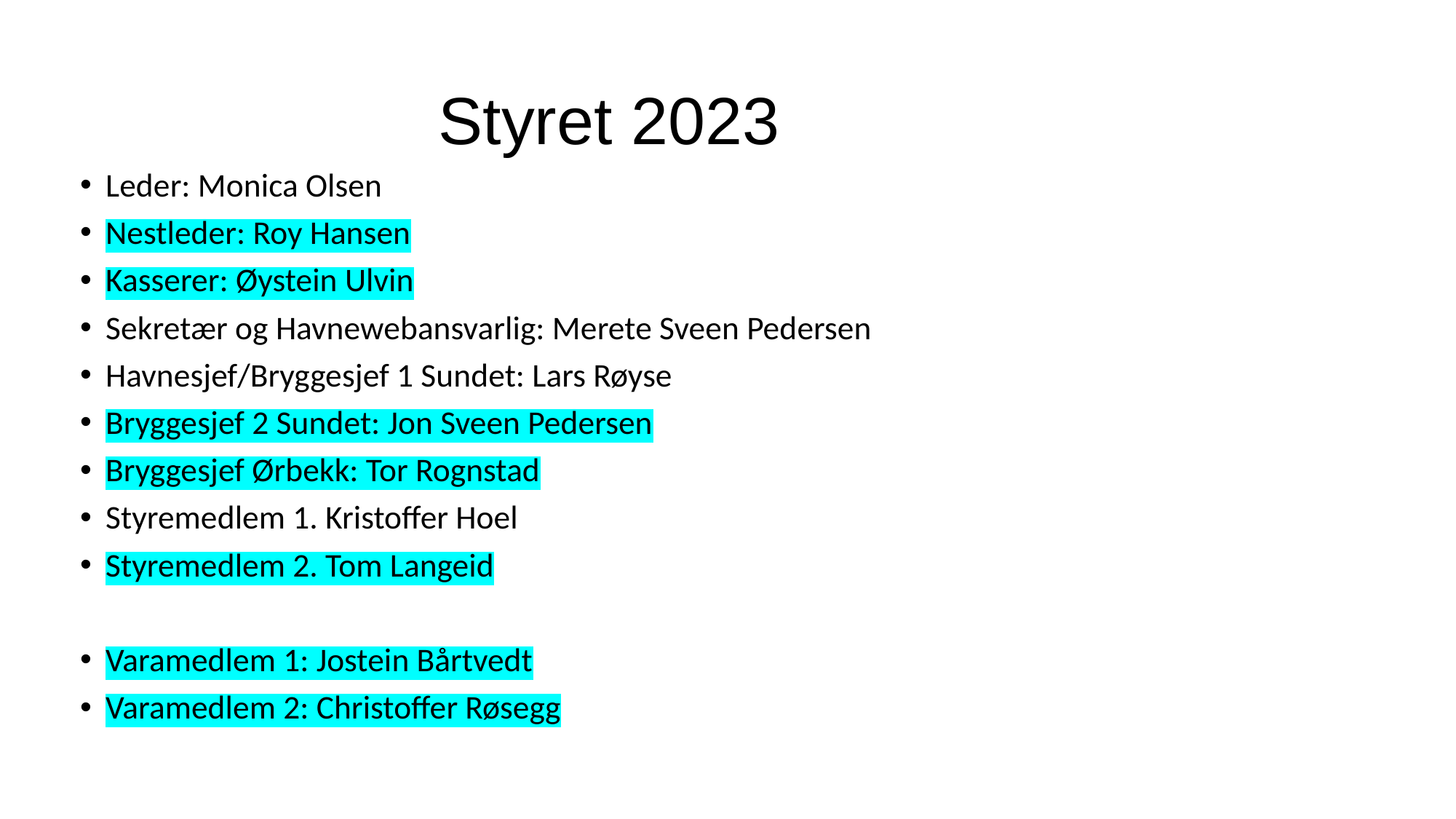

# Styret 2023
Leder: Monica Olsen
Nestleder: Roy Hansen
Kasserer: Øystein Ulvin
Sekretær og Havnewebansvarlig: Merete Sveen Pedersen
Havnesjef/Bryggesjef 1 Sundet: Lars Røyse
Bryggesjef 2 Sundet: Jon Sveen Pedersen
Bryggesjef Ørbekk: Tor Rognstad
Styremedlem 1. Kristoffer Hoel
Styremedlem 2. Tom Langeid

Varamedlem 1: Jostein Bårtvedt
Varamedlem 2: Christoffer Røsegg